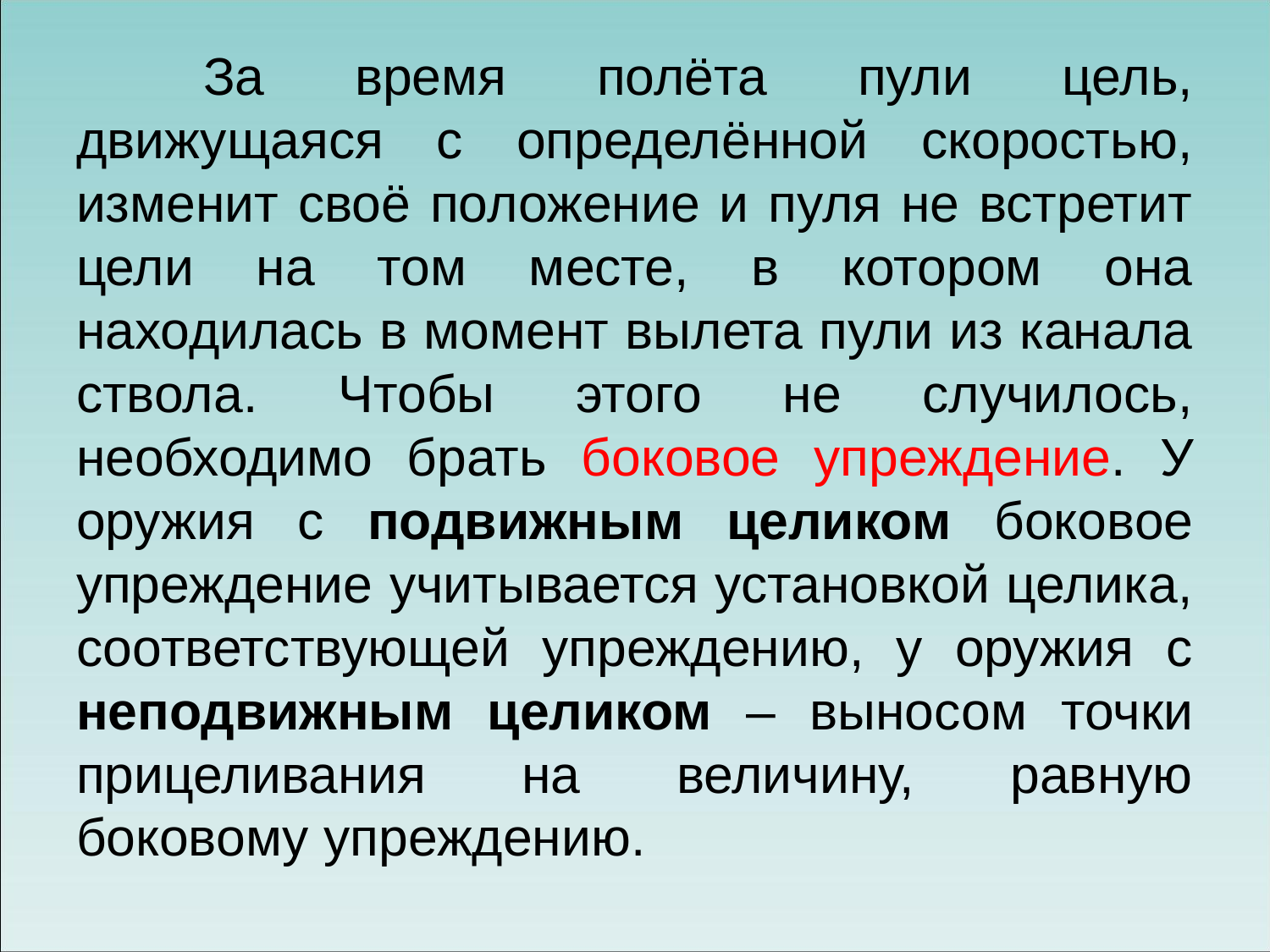

За время полёта пули цель, движущаяся с определённой скоростью, изменит своё положение и пуля не встретит цели на том месте, в котором она находилась в момент вылета пули из канала ствола. Чтобы этого не случилось, необходимо брать боковое упреждение. У оружия с подвижным целиком боковое упреждение учитывается установкой целика, соответствующей упреждению, у оружия с неподвижным целиком – выносом точки прицеливания на величину, равную боковому упреждению.